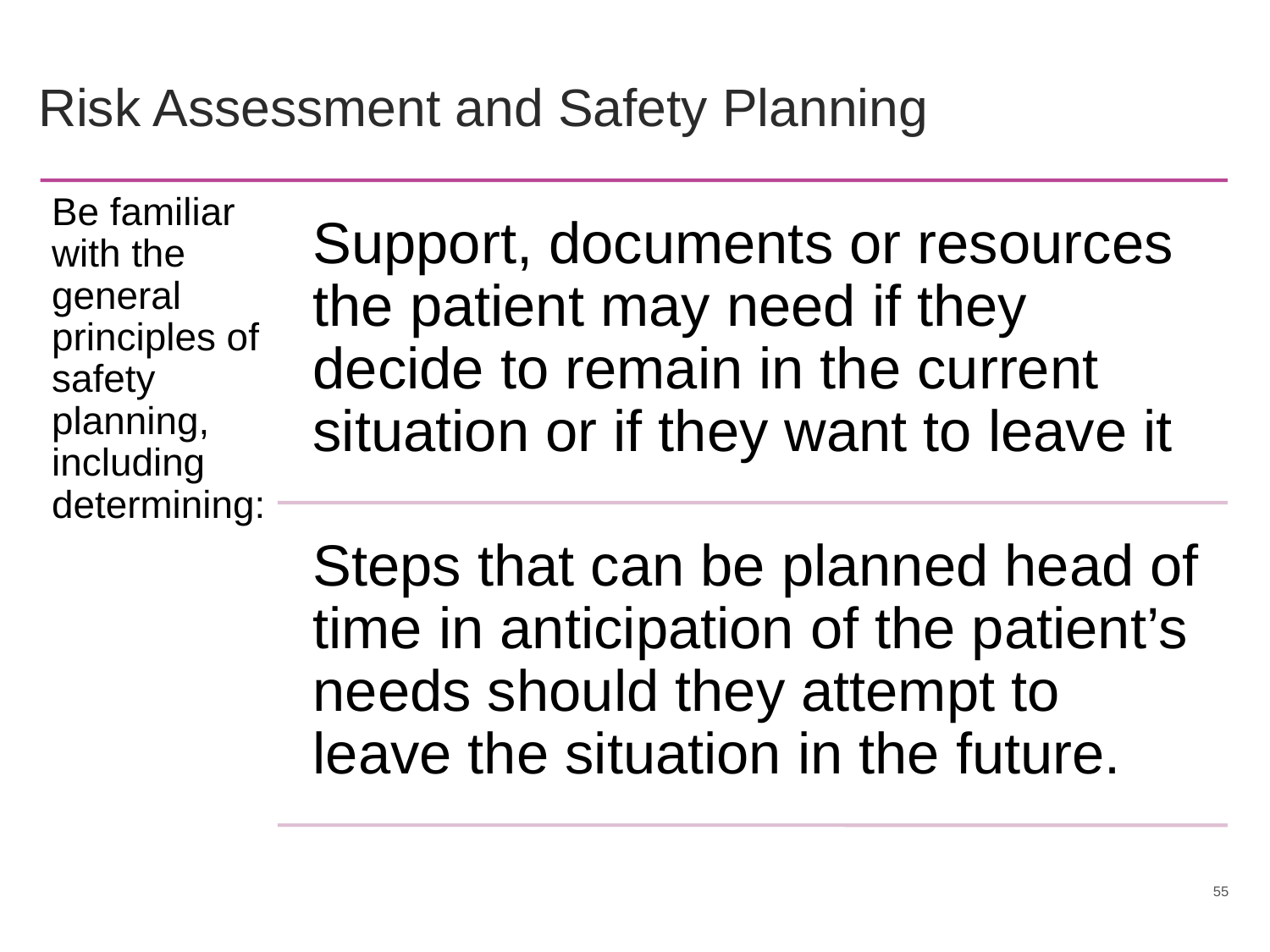

# Risk Assessment and Safety Planning
Be familiar with the general principles of safety planning, including determining:
Support, documents or resources the patient may need if they decide to remain in the current situation or if they want to leave it
Steps that can be planned head of time in anticipation of the patient’s needs should they attempt to leave the situation in the future.
55